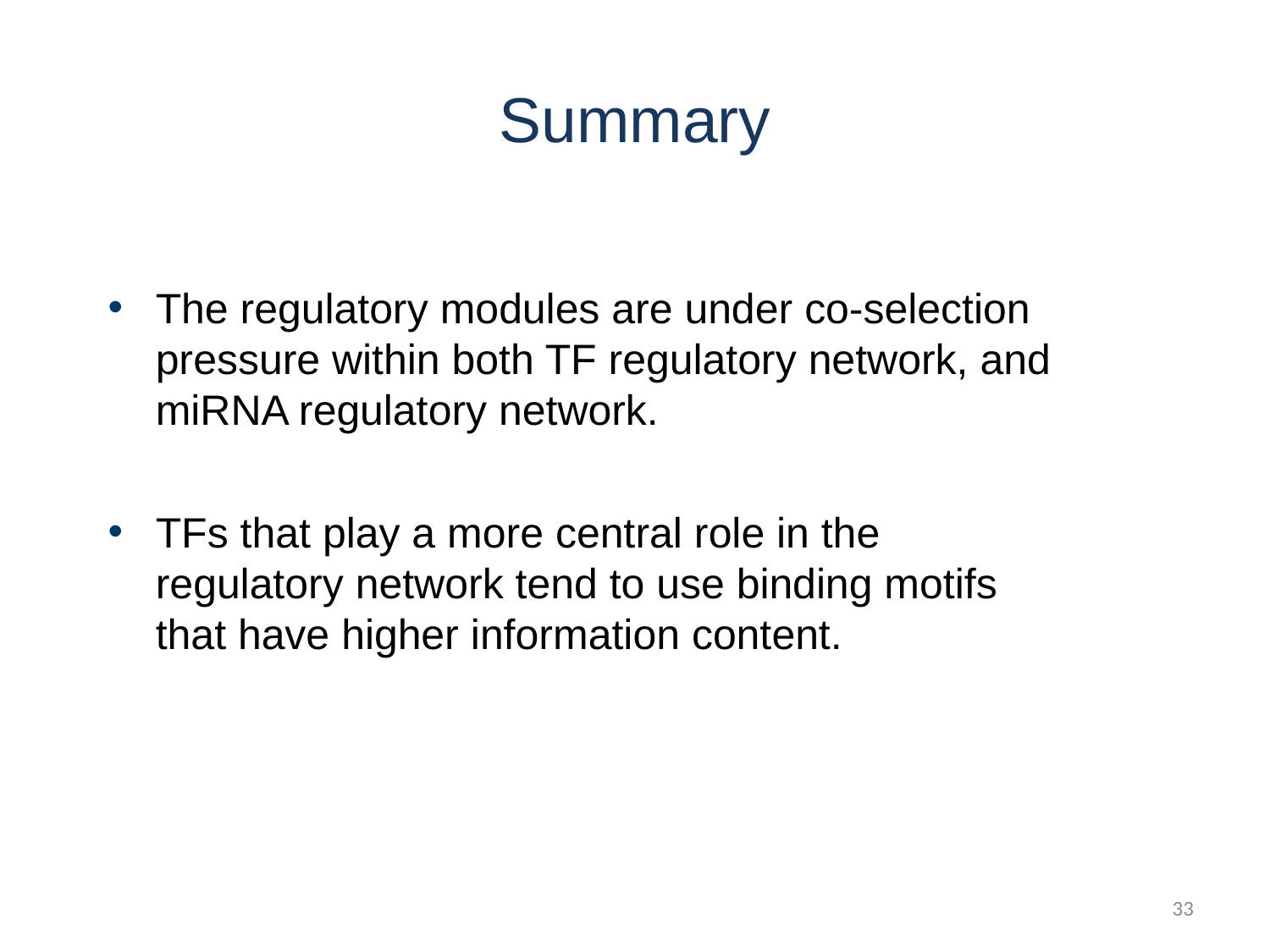

# Summary
The regulatory modules are under co-selection pressure within both TF regulatory network, and miRNA regulatory network.

TFs that play a more central role in the regulatory network tend to use binding motifs that have higher information content.
33